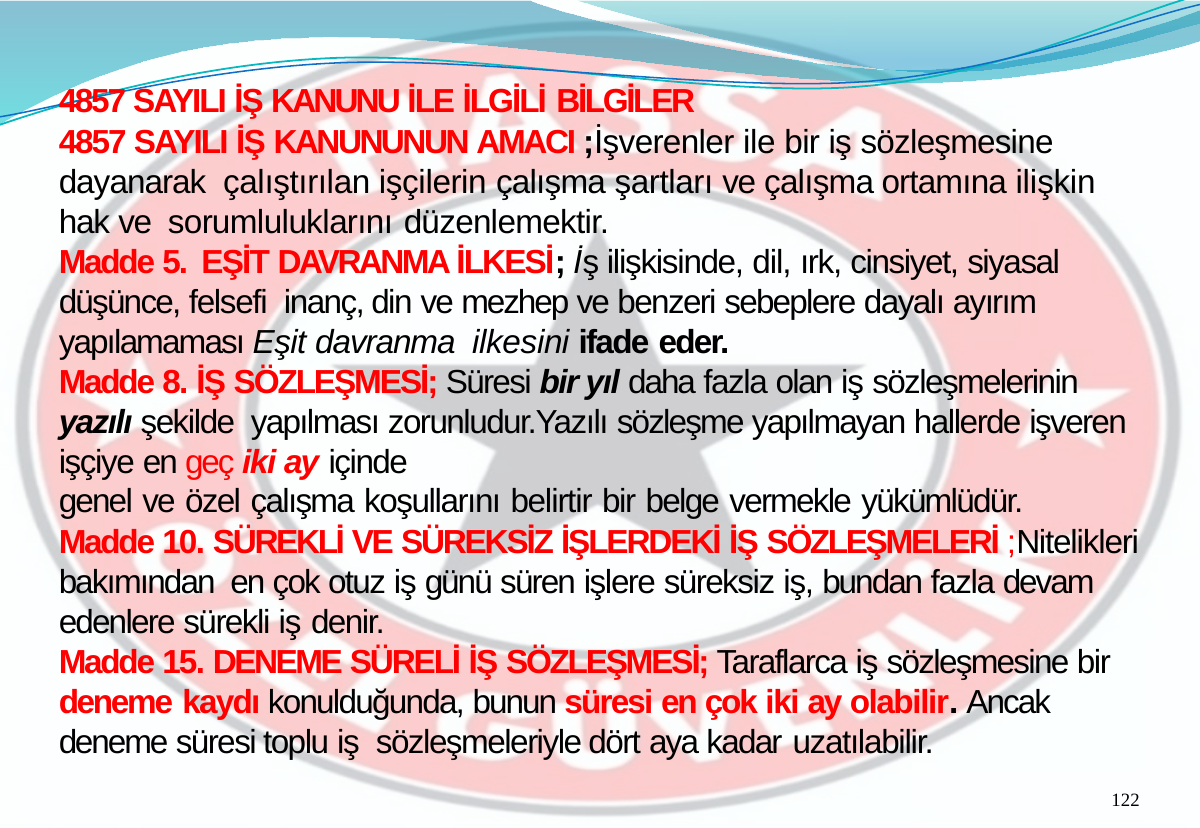

4857 SAYILI İŞ KANUNU İLE İLGİLİ BİLGİLER
4857 SAYILI İŞ KANUNUNUN AMACI ;İşverenler ile bir iş sözleşmesine dayanarak  çalıştırılan işçilerin çalışma şartları ve çalışma ortamına ilişkin hak ve  sorumluluklarını düzenlemektir.
Madde 5.  EŞİT DAVRANMA İLKESİ; İş ilişkisinde, dil, ırk, cinsiyet, siyasal düşünce, felsefi  inanç, din ve mezhep ve benzeri sebeplere dayalı ayırım yapılamaması Eşit davranma  ilkesini ifade eder.
Madde 8. İŞ SÖZLEŞMESİ; Süresi bir yıl daha fazla olan iş sözleşmelerinin yazılı şekilde  yapılması zorunludur.Yazılı sözleşme yapılmayan hallerde işveren işçiye en geç iki ay içinde
genel ve özel çalışma koşullarını belirtir bir belge vermekle yükümlüdür.
Madde 10. SÜREKLİ VE SÜREKSİZ İŞLERDEKİ İŞ SÖZLEŞMELERİ ;Nitelikleri bakımından  en çok otuz iş günü süren işlere süreksiz iş, bundan fazla devam edenlere sürekli iş denir.
Madde 15. DENEME SÜRELİ İŞ SÖZLEŞMESİ; Taraflarca iş sözleşmesine bir deneme kaydı konulduğunda, bunun süresi en çok iki ay olabilir. Ancak deneme süresi toplu iş  sözleşmeleriyle dört aya kadar uzatılabilir.
122